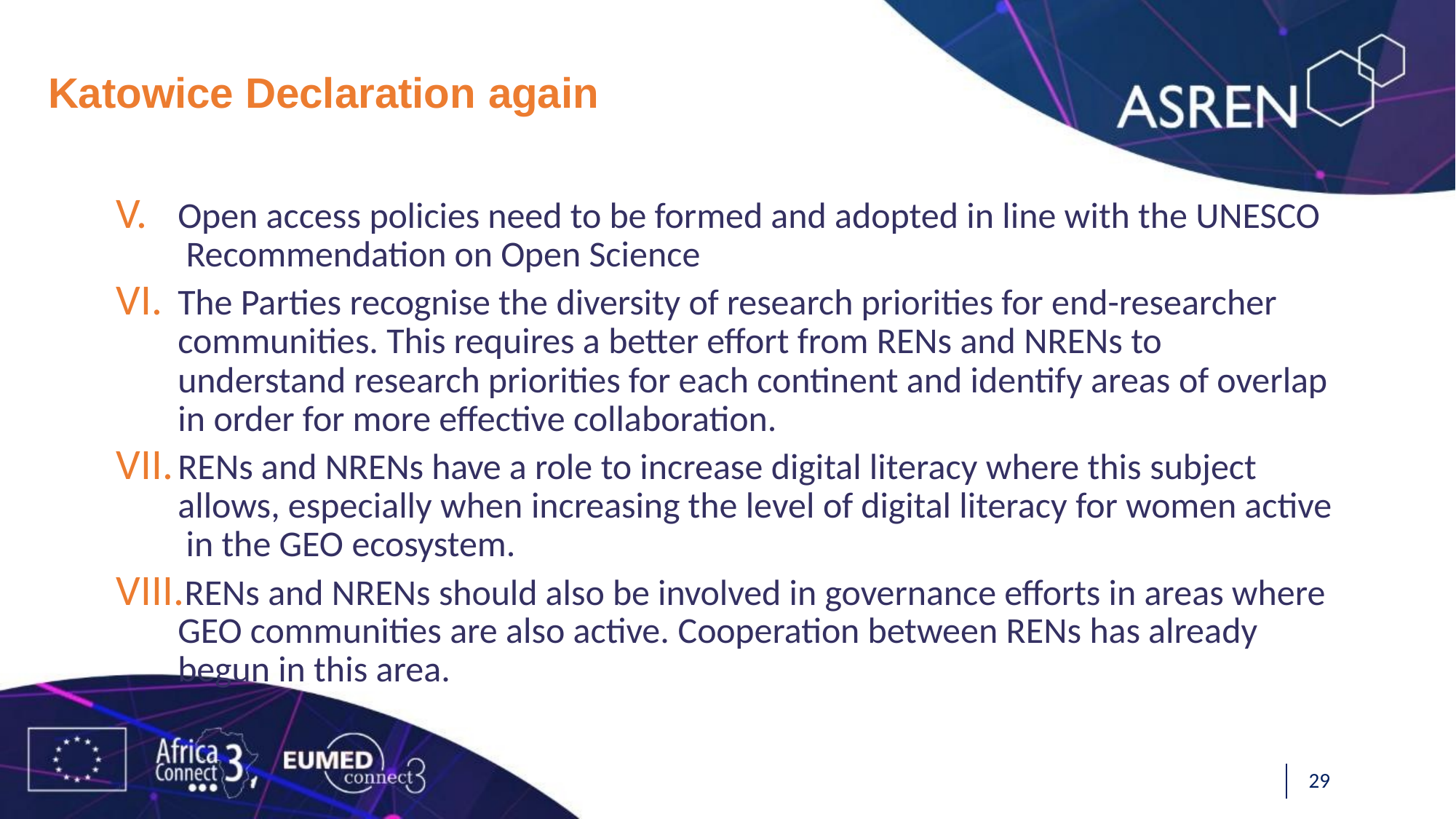

Katowice Declaration again

Open access policies need to be formed and adopted in line with the UNESCO  Recommendation on Open Science
The Parties recognise the diversity of research priorities for end-researcher  communities. This requires a better effort from RENs and NRENs to  understand research priorities for each continent and identify areas of overlap  in order for more effective collaboration.
RENs and NRENs have a role to increase digital literacy where this subject  allows, especially when increasing the level of digital literacy for women active  in the GEO ecosystem.
RENs and NRENs should also be involved in governance efforts in areas where  GEO communities are also active. Cooperation between RENs has already  begun in this area.
29